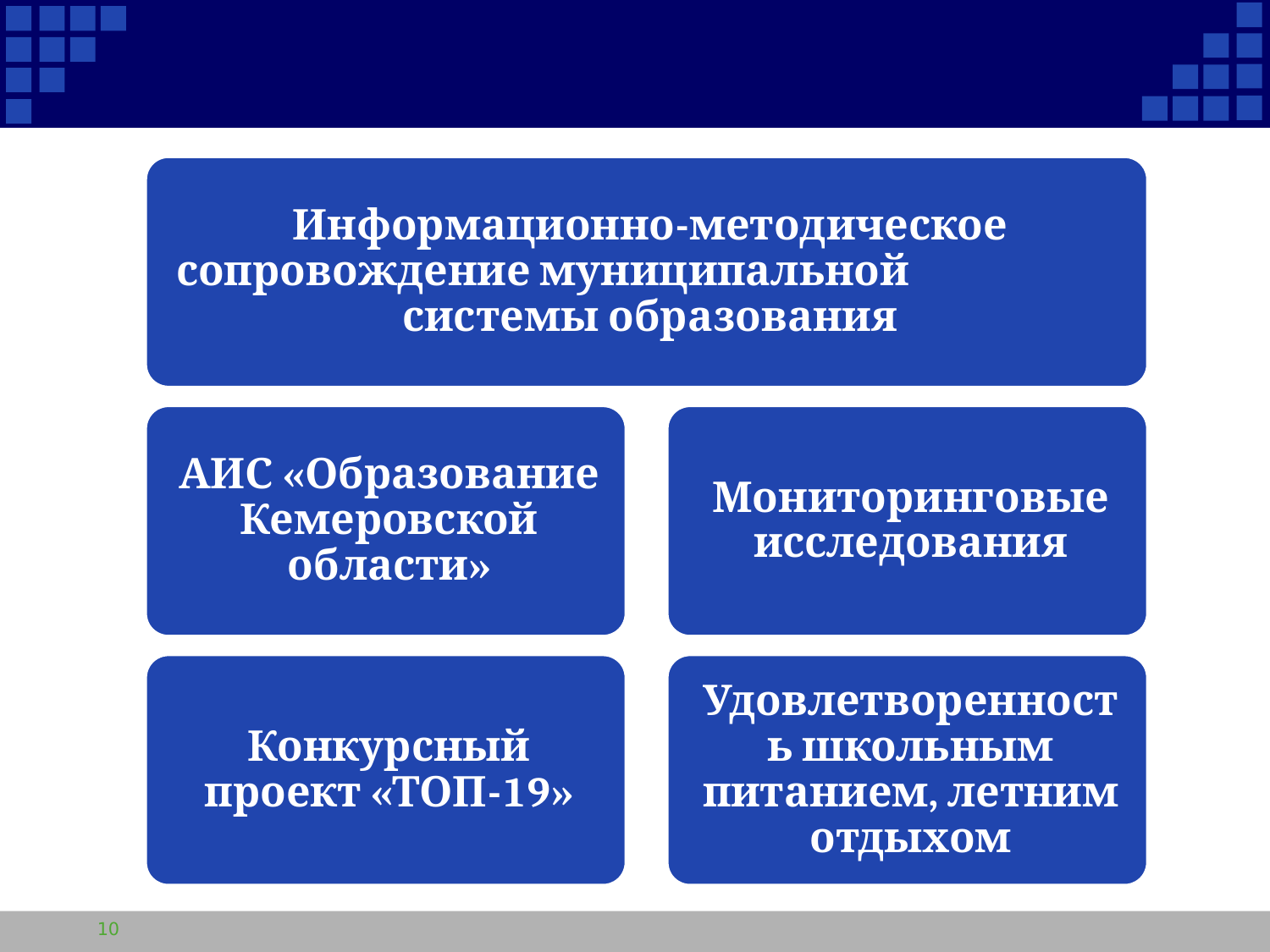

Информационно-методическое сопровождение муниципальной                        системы образования
АИС «Образование Кемеровской области»
Конкурсный проект «ТОП-19»
Мониторинговые исследования
Удовлетворенность школьным питанием, летним отдыхом
10